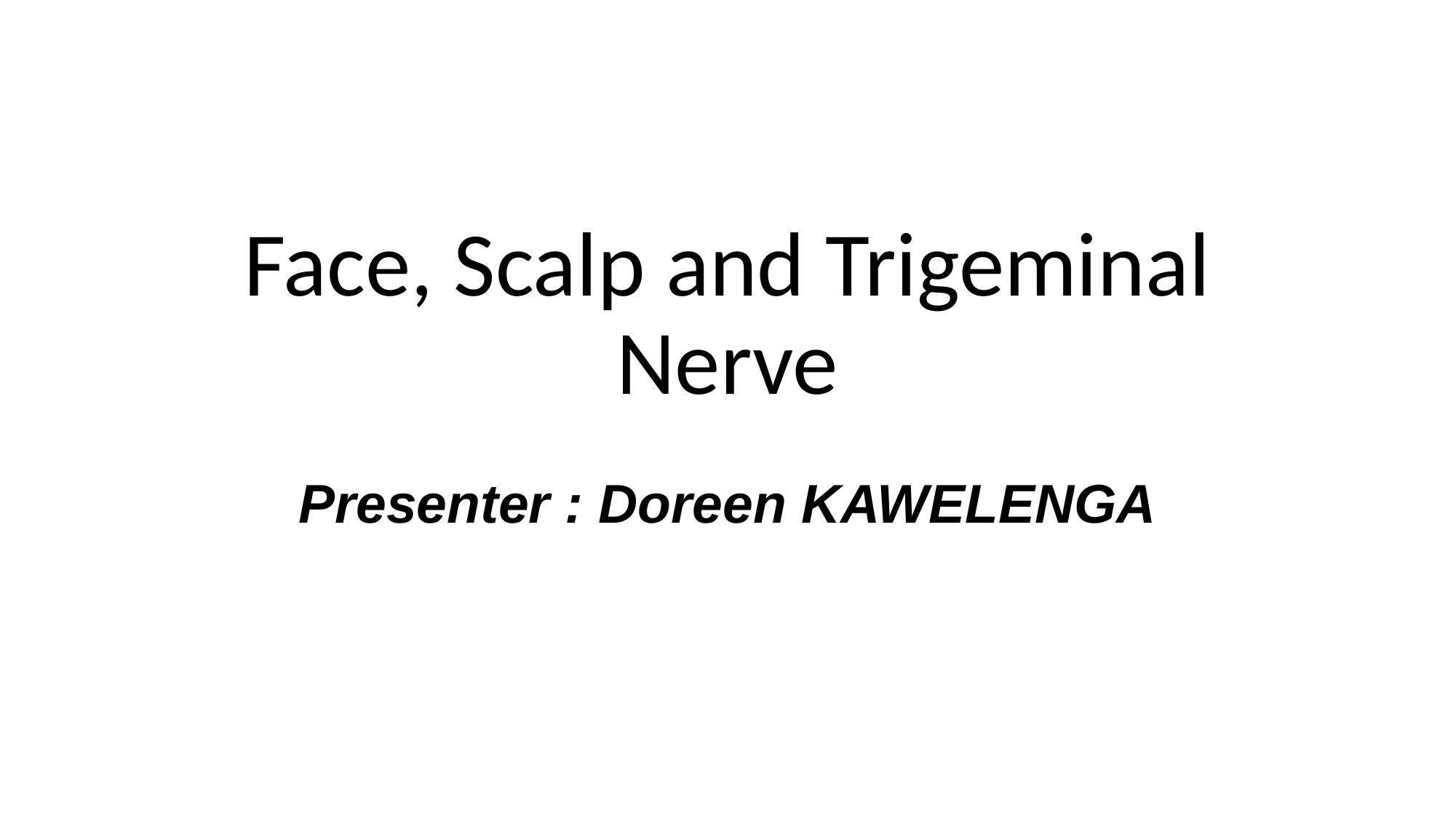

# Face, Scalp and Trigeminal Nerve
Presenter : Doreen KAWELENGA